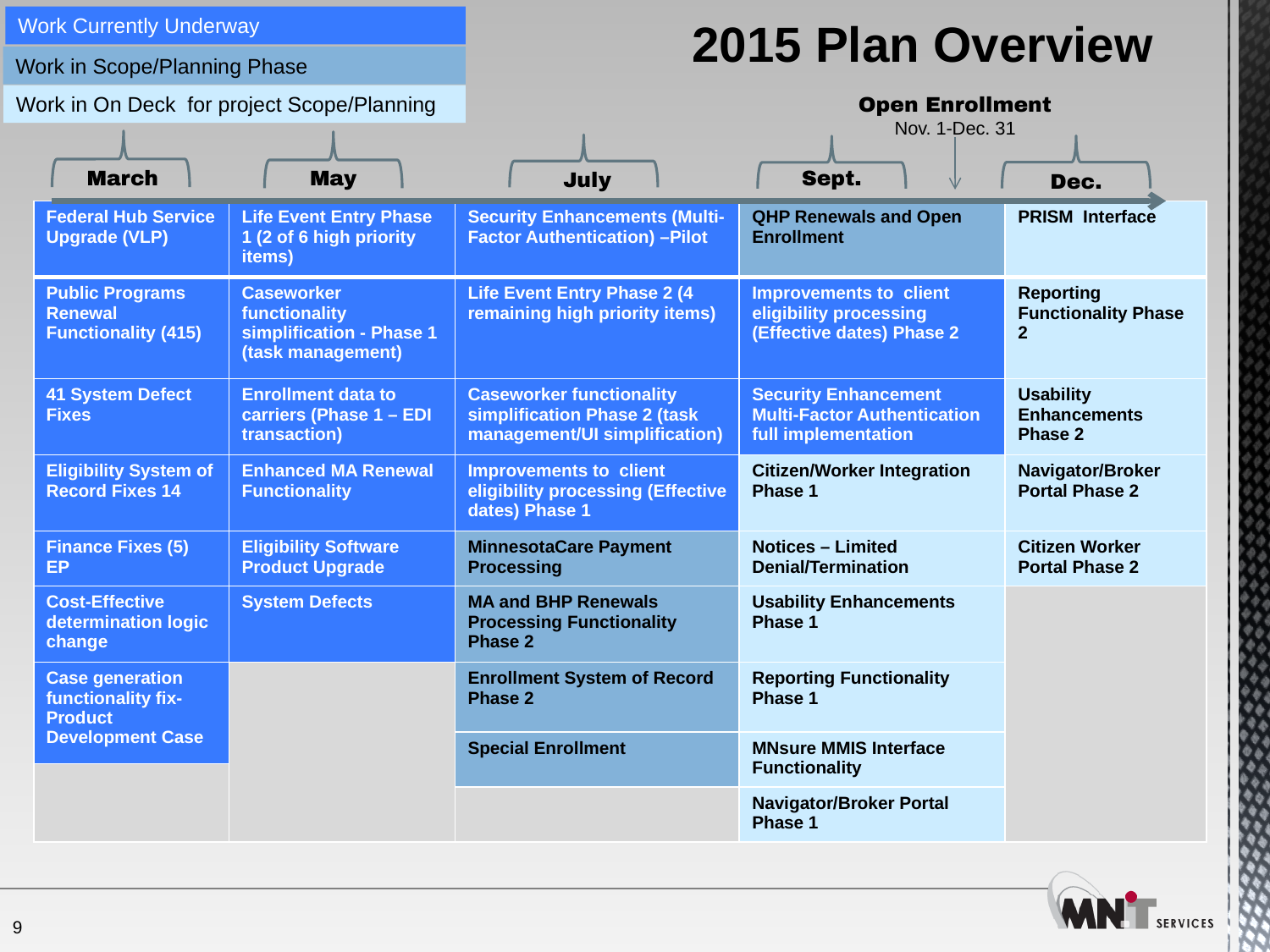

Work Currently Underway
2015 Plan Overview
Work in Scope/Planning Phase
Work in On Deck  for project Scope/Planning
Open Enrollment
Nov. 1-Dec. 31

May

March
Sept.

July

Dec.

| Federal Hub Service Upgrade (VLP) | Life Event Entry Phase 1 (2 of 6 high priority items) | Security Enhancements (Multi-Factor Authentication) –Pilot | QHP Renewals and Open Enrollment | PRISM Interface |
| --- | --- | --- | --- | --- |
| Public Programs Renewal Functionality (415) | Caseworker functionality simplification - Phase 1 (task management) | Life Event Entry Phase 2 (4 remaining high priority items) | Improvements to client eligibility processing (Effective dates) Phase 2 | Reporting Functionality Phase 2 |
| 41 System Defect Fixes | Enrollment data to carriers (Phase 1 – EDI transaction) | Caseworker functionality simplification Phase 2 (task management/UI simplification) | Security Enhancement Multi-Factor Authentication full implementation | Usability Enhancements Phase 2 |
| Eligibility System of Record Fixes 14 | Enhanced MA Renewal Functionality | Improvements to client eligibility processing (Effective dates) Phase 1 | Citizen/Worker Integration Phase 1 | Navigator/Broker Portal Phase 2 |
| Finance Fixes (5) EP | Eligibility Software Product Upgrade | MinnesotaCare Payment Processing | Notices – Limited Denial/Termination | Citizen Worker Portal Phase 2 |
| Cost-Effective determination logic change | System Defects | MA and BHP Renewals Processing Functionality Phase 2 | Usability Enhancements Phase 1 |  |
| Case generation functionality fix-Product Development Case |  | Enrollment System of Record Phase 2 | Reporting Functionality Phase 1 |  |
|  |  | Special Enrollment | MNsure MMIS Interface Functionality |  |
|  |  |  |  |  |
|  |  |  | Navigator/Broker Portal Phase 1 |  |
9